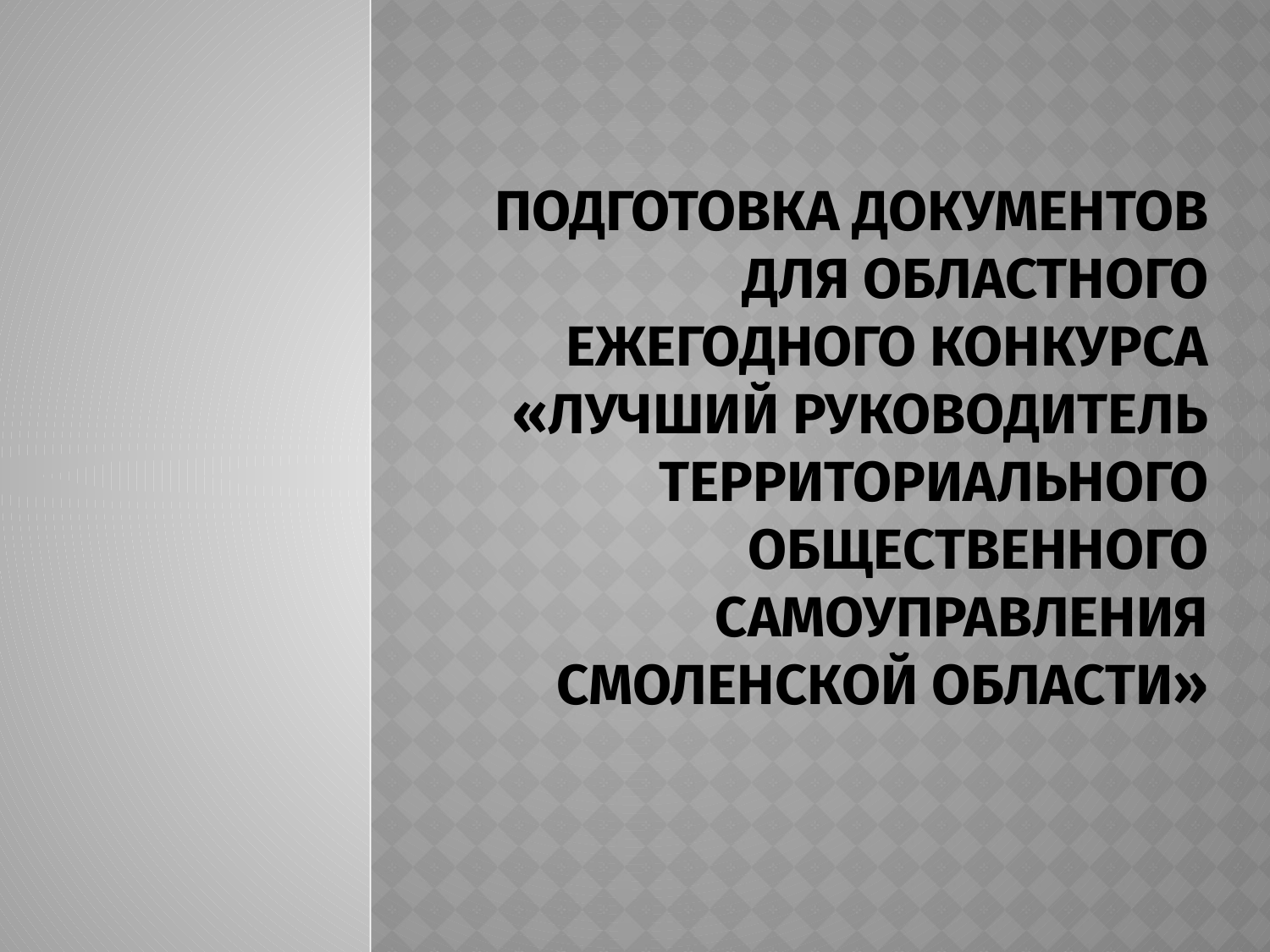

# Подготовка документов для областного ежегодного конкурса «Лучший руководитель территориального общественного самоуправления Смоленской области»